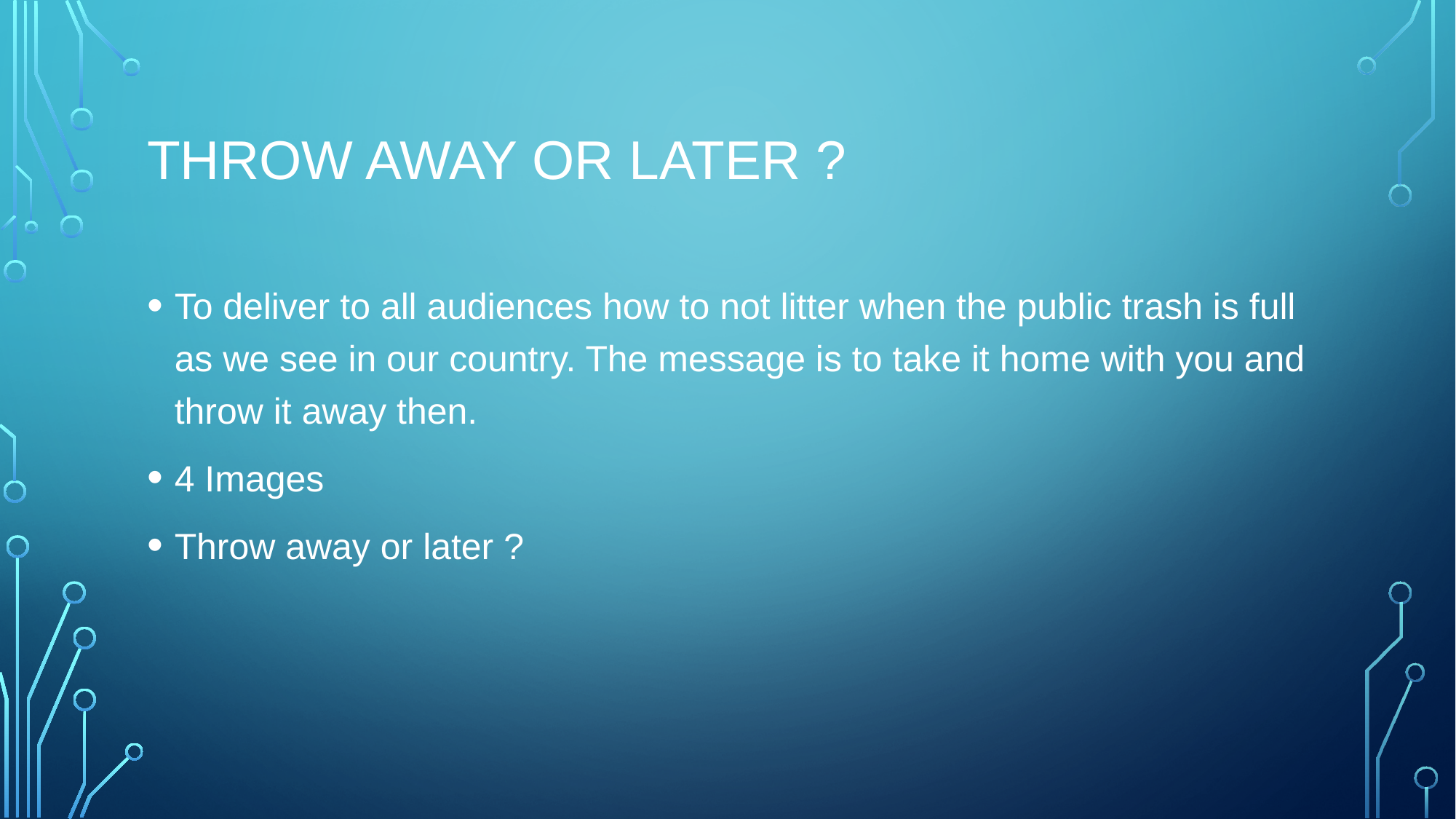

# Throw away or later ?
To deliver to all audiences how to not litter when the public trash is full as we see in our country. The message is to take it home with you and throw it away then.
4 Images
Throw away or later ?